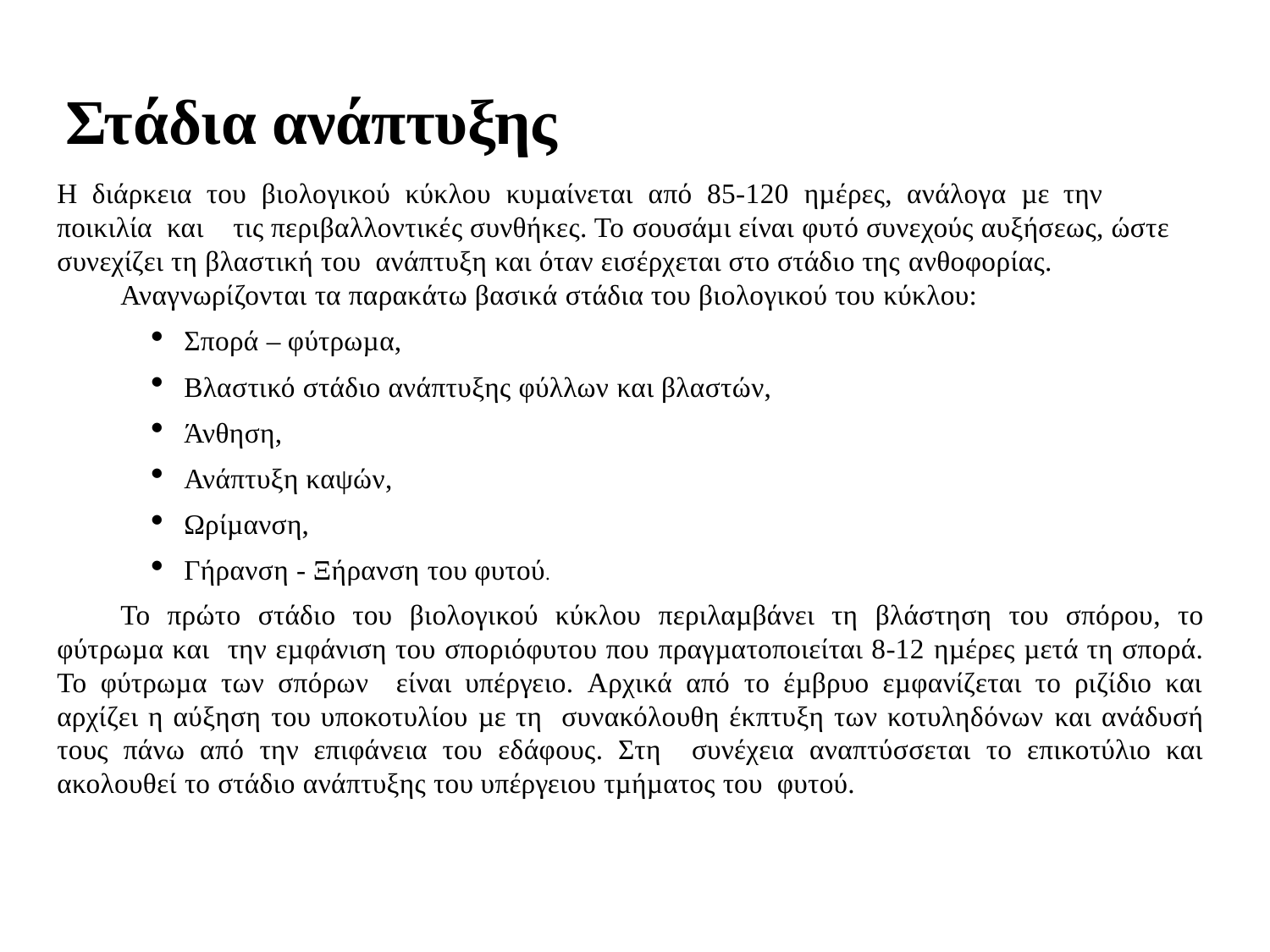

Στάδια ανάπτυξης
Η  διάρκεια  του  βιολογικού  κύκλου  κυµαίνεται  από  85-120  ηµέρες,  ανάλογα  µε  την  ποικιλία  και    τις περιβαλλοντικές συνθήκες. Το σουσάµι είναι φυτό συνεχούς αυξήσεως, ώστε συνεχίζει τη βλαστική του  ανάπτυξη και όταν εισέρχεται στο στάδιο της ανθοφορίας.
Αναγνωρίζονται τα παρακάτω βασικά στάδια του βιολογικού του κύκλου:
Σπορά – φύτρωµα,
Βλαστικό στάδιο ανάπτυξης φύλλων και βλαστών,
Άνθηση,
Ανάπτυξη καψών,
Ωρίµανση,
Γήρανση - Ξήρανση του φυτού.
Το πρώτο στάδιο του βιολογικού κύκλου περιλαµβάνει τη βλάστηση του σπόρου, το φύτρωµα και  την εµφάνιση του σποριόφυτου που πραγµατοποιείται 8-12 ηµέρες µετά τη σπορά. Το φύτρωµα των σπόρων  είναι υπέργειο. Αρχικά από το έµβρυο εµφανίζεται το ριζίδιο και αρχίζει η αύξηση του υποκοτυλίου µε τη  συνακόλουθη έκπτυξη των κοτυληδόνων και ανάδυσή τους πάνω από την επιφάνεια του εδάφους. Στη  συνέχεια αναπτύσσεται το επικοτύλιο και ακολουθεί το στάδιο ανάπτυξης του υπέργειου τµήµατος του  φυτού.